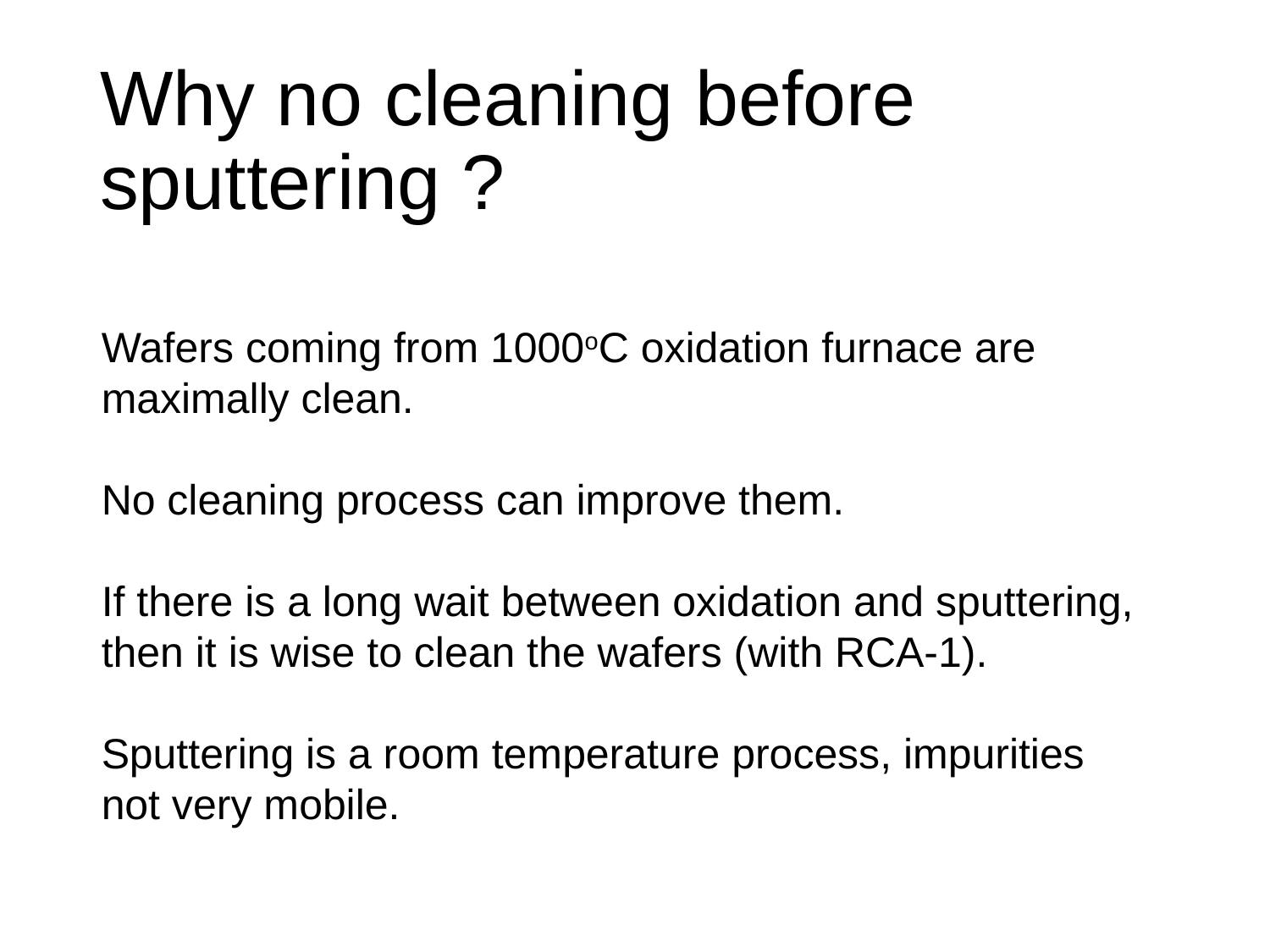

# Why no cleaning before sputtering ?
Wafers coming from 1000oC oxidation furnace are maximally clean.

No cleaning process can improve them.

If there is a long wait between oxidation and sputtering, then it is wise to clean the wafers (with RCA-1).

Sputtering is a room temperature process, impurities not very mobile.